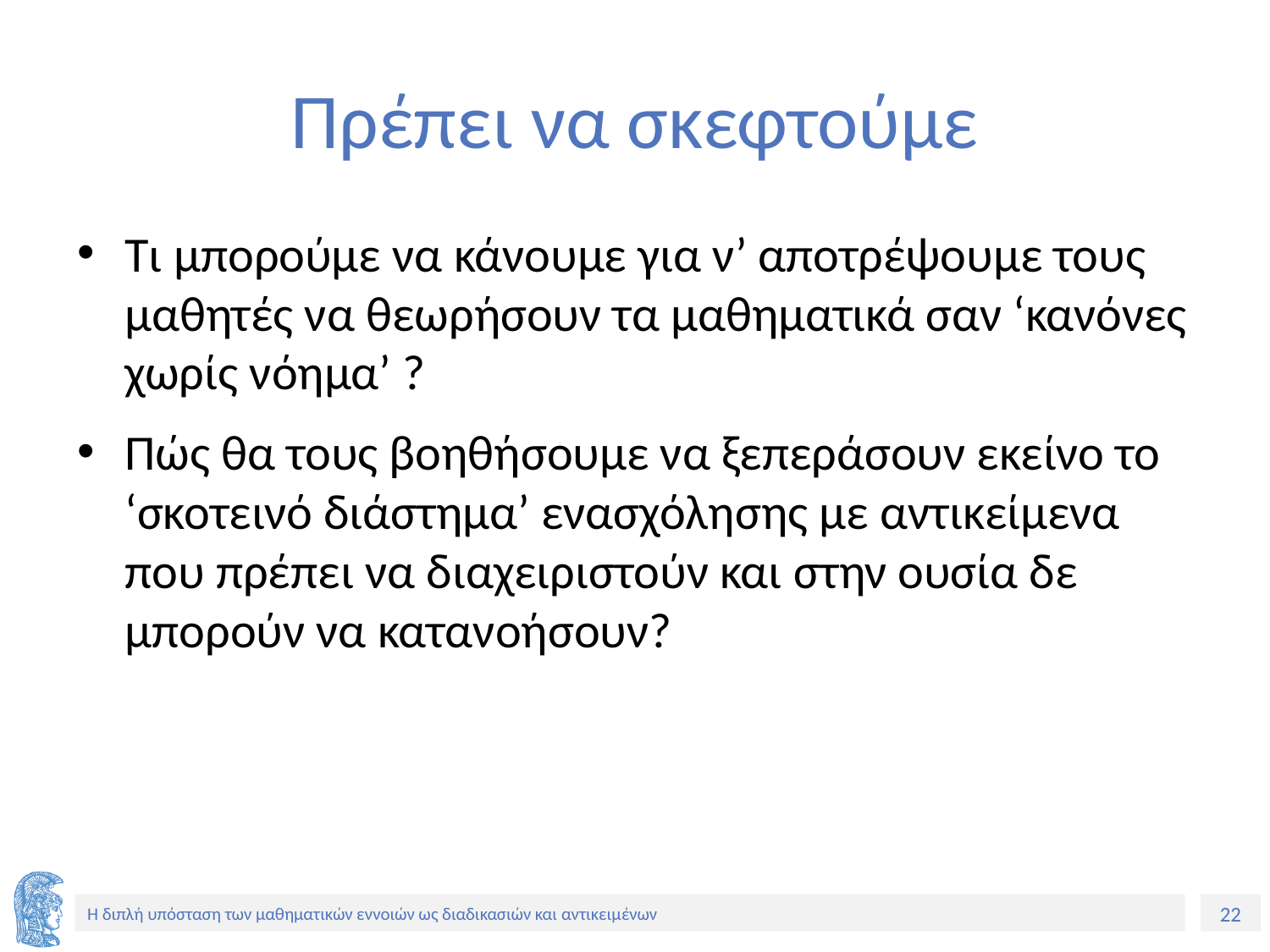

# Πρέπει να σκεφτούμε
Τι μπορούμε να κάνουμε για ν’ αποτρέψουμε τους μαθητές να θεωρήσουν τα μαθηματικά σαν ‘κανόνες χωρίς νόημα’ ?
Πώς θα τους βοηθήσουμε να ξεπεράσουν εκείνο το ‘σκοτεινό διάστημα’ ενασχόλησης με αντικείμενα που πρέπει να διαχειριστούν και στην ουσία δε μπορούν να κατανοήσουν?